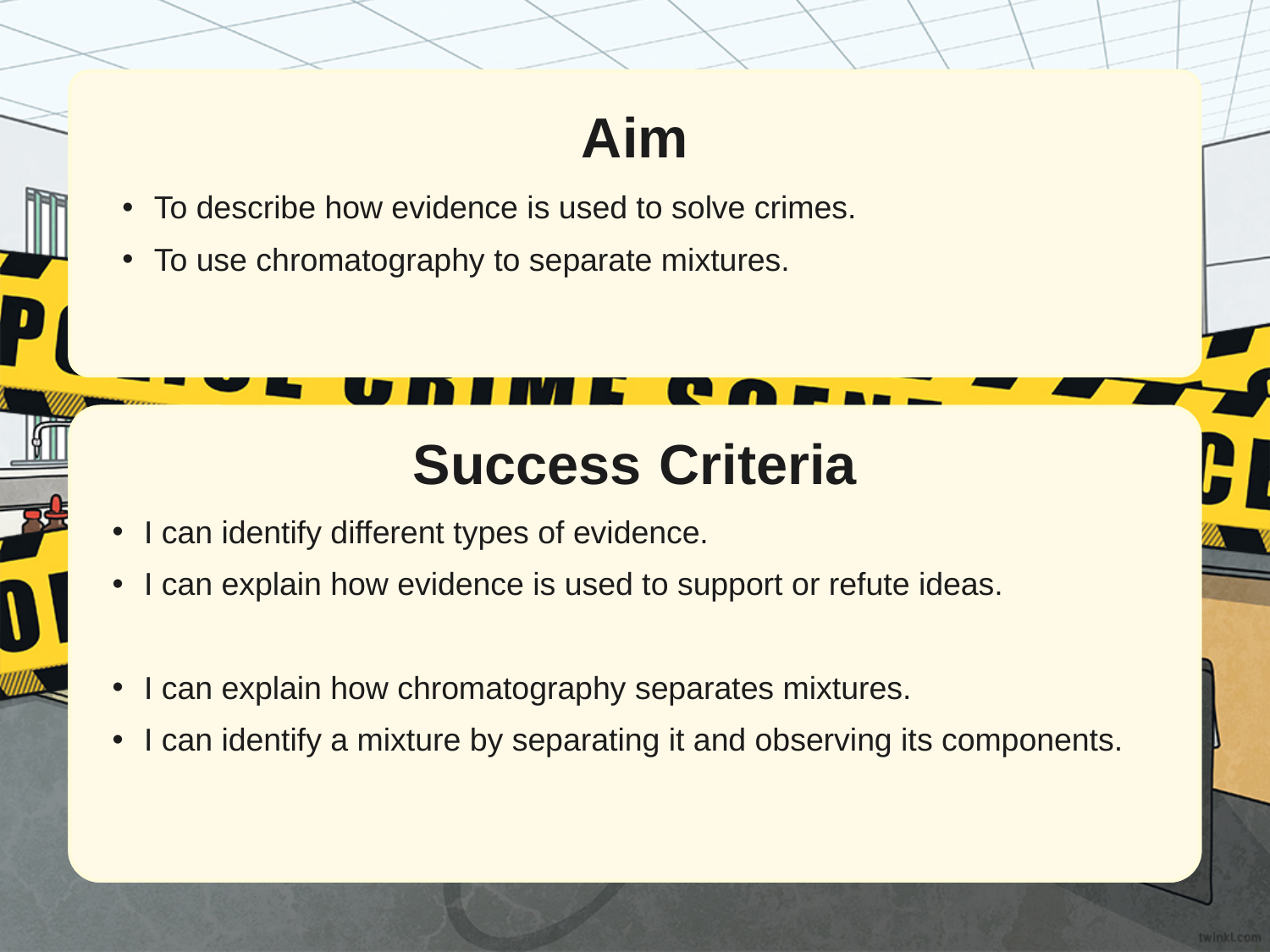

Aim
To describe how evidence is used to solve crimes.
To use chromatography to separate mixtures.

Success Criteria
I can identify different types of evidence.
I can explain how evidence is used to support or refute ideas.

I can explain how chromatography separates mixtures.
I can identify a mixture by separating it and observing its components.